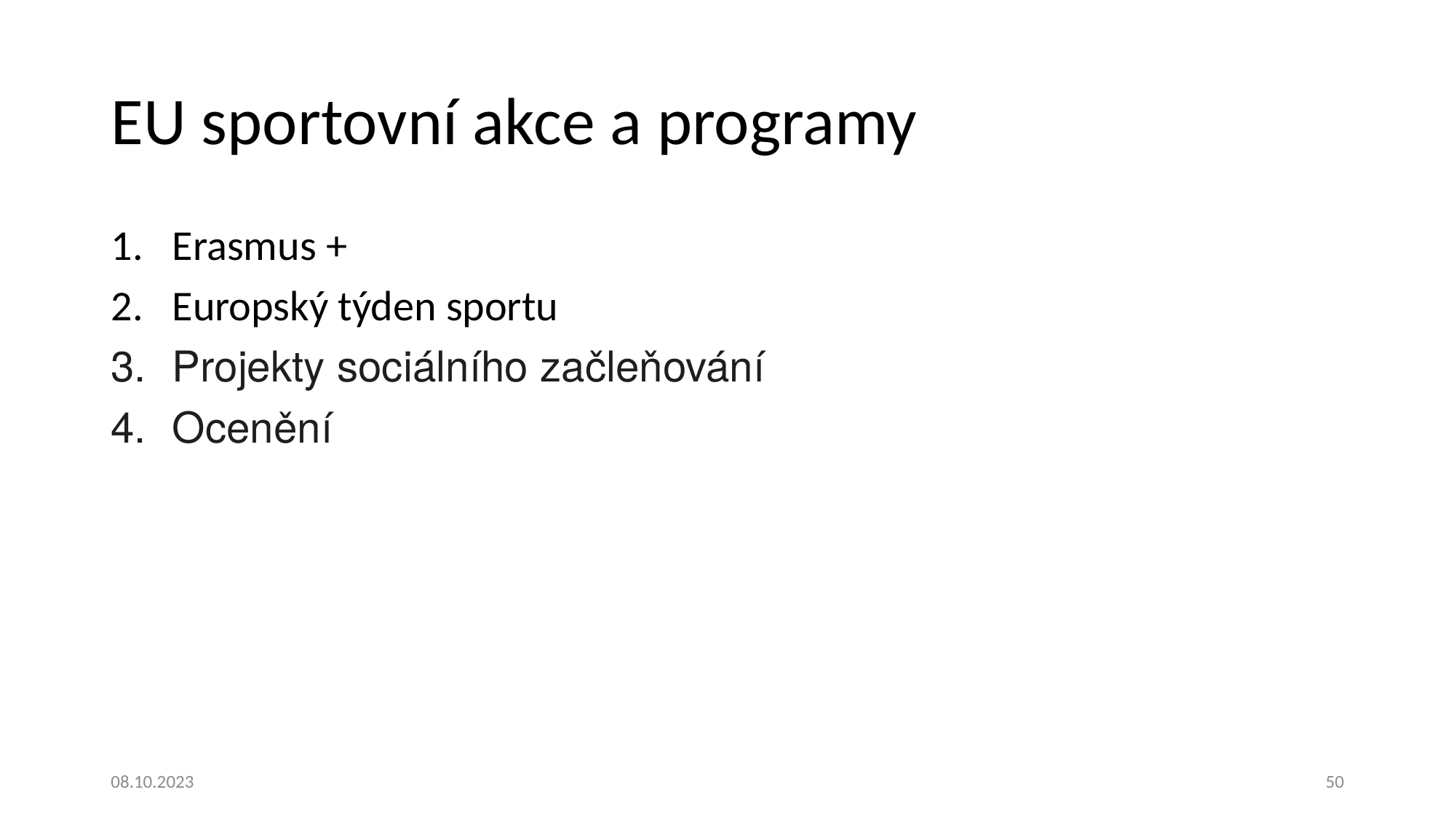

# EU sportovní akce a programy
Erasmus +
Europský týden sportu
Projekty sociálního začleňování
Ocenění
08.10.2023
50